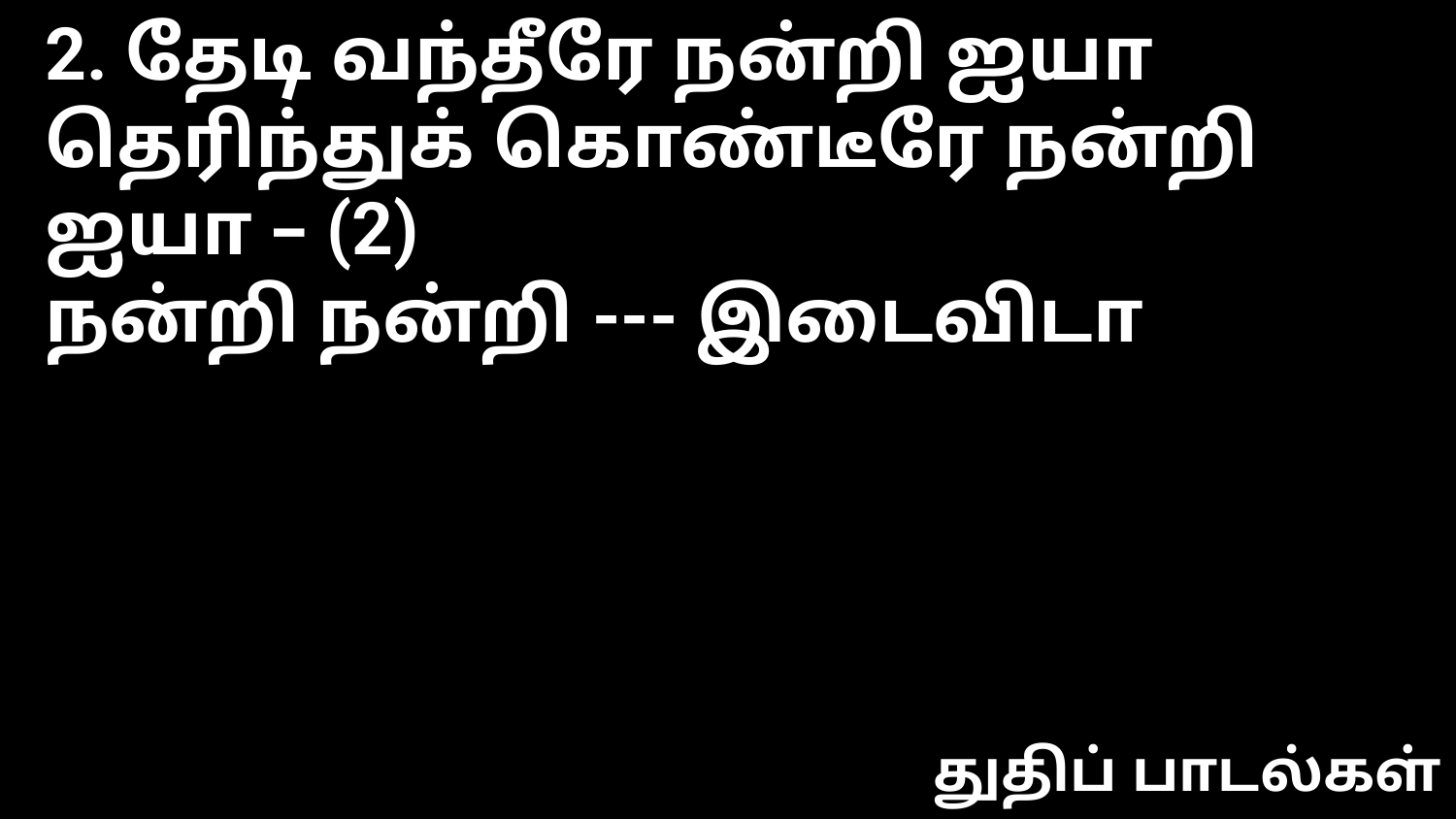

2. தேடி வந்தீரே நன்றி ஐயா
தெரிந்துக் கொண்டீரே நன்றி ஐயா – (2)
நன்றி நன்றி --- இடைவிடா

துதிப் பாடல்கள்